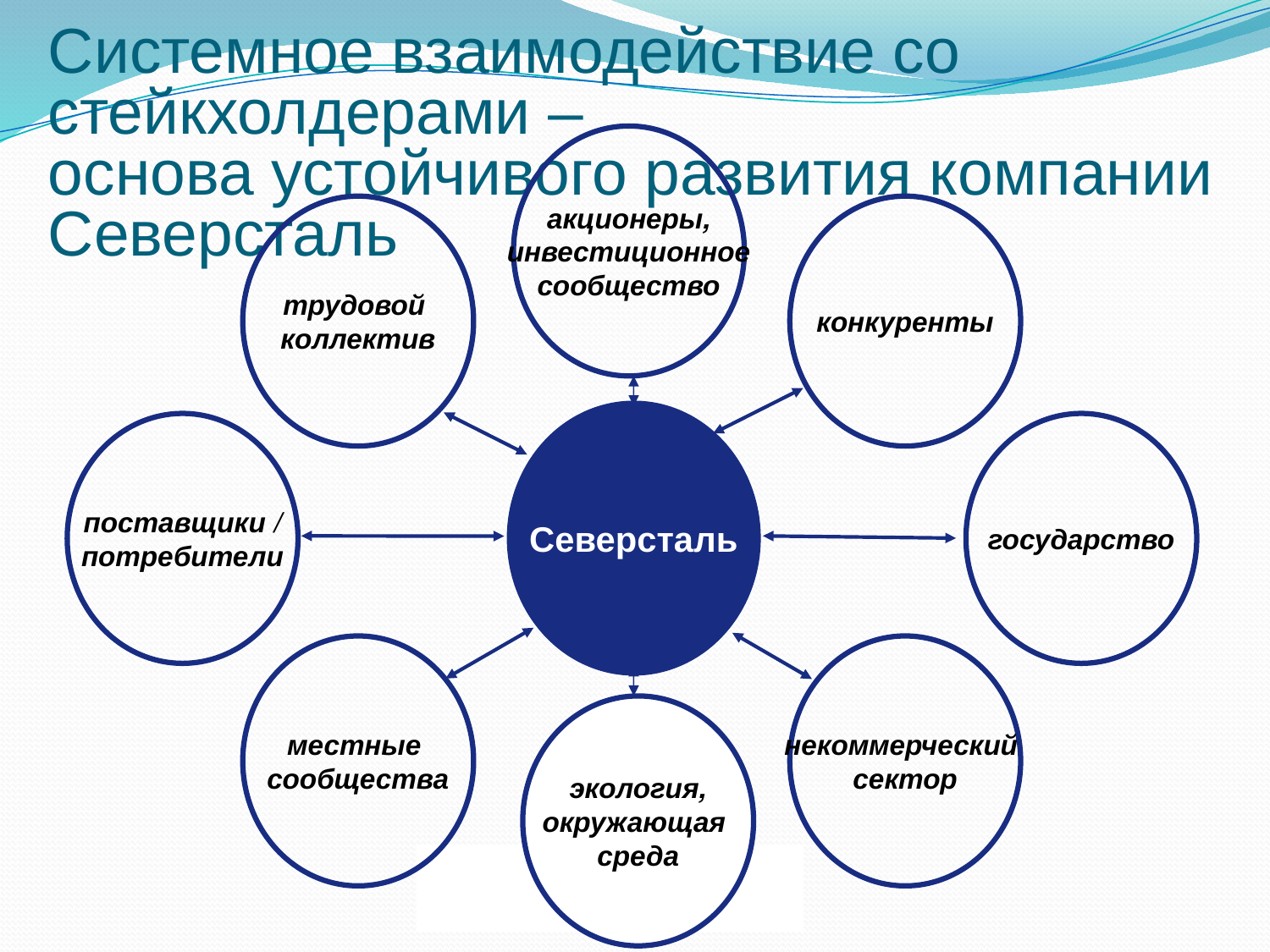

Системное взаимодействие со стейкхолдерами –
основа устойчивого развития компании Северсталь
акционеры,
инвестиционное
сообщество
трудовой
коллектив
конкуренты

Северсталь
поставщики /
потребители
государство

местные
сообщества
некоммерческий
сектор

экология,
окружающая
среда